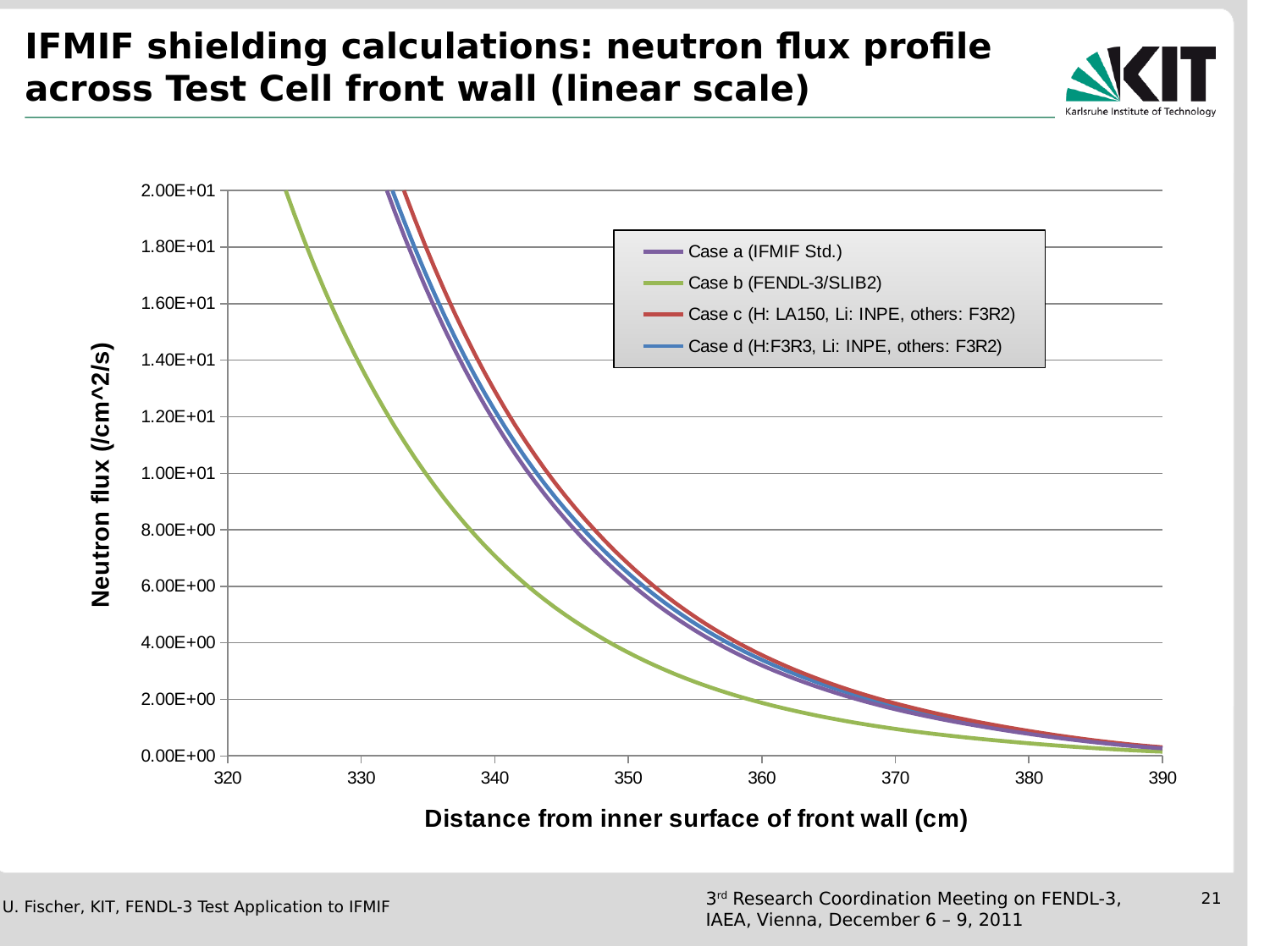

IFMIF shielding calculations: neutron flux profile across Test Cell front wall (linear scale)

### Chart

| Category |  |  |  |  |
|---|---|---|---|---|
U. Fischer, KIT, FENDL-3 Test Application to IFMIF